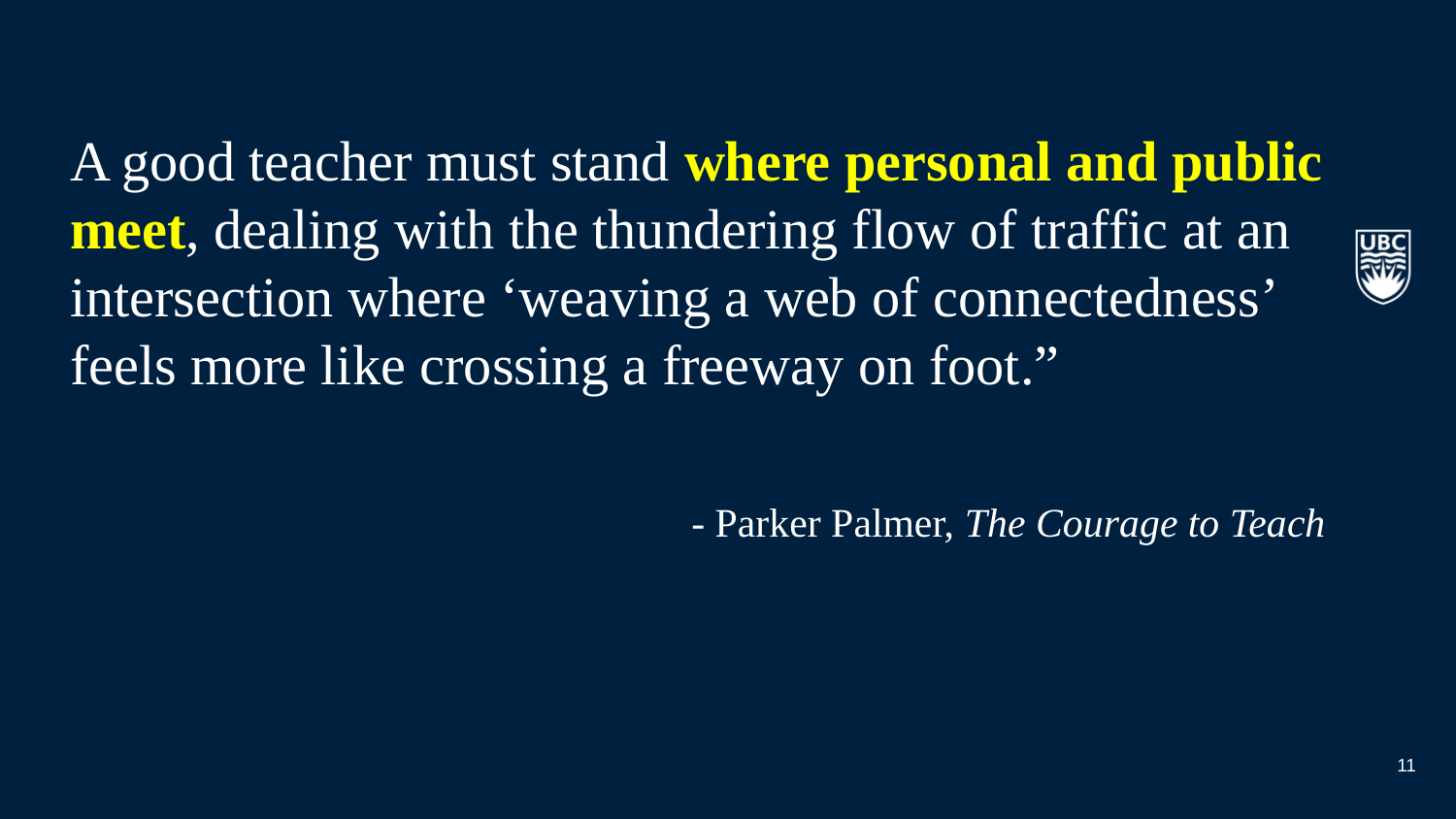

A good teacher must stand where personal and public meet, dealing with the thundering flow of traffic at an intersection where ‘weaving a web of connectedness’ feels more like crossing a freeway on foot.”

- Parker Palmer, The Courage to Teach

#